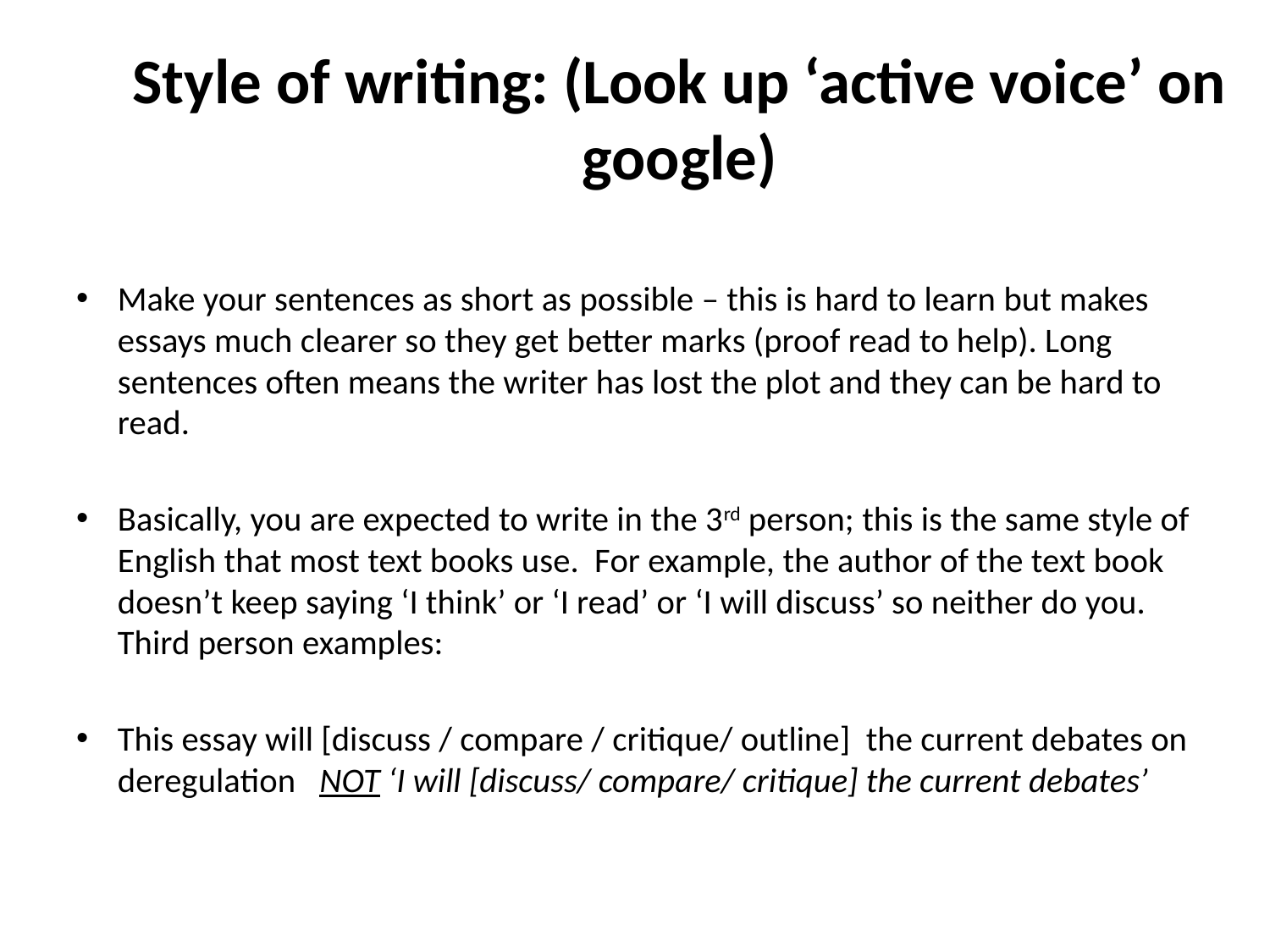

# Style of writing: (Look up ‘active voice’ on google)

Make your sentences as short as possible – this is hard to learn but makes essays much clearer so they get better marks (proof read to help). Long sentences often means the writer has lost the plot and they can be hard to read.

Basically, you are expected to write in the 3rd person; this is the same style of English that most text books use.  For example, the author of the text book doesn’t keep saying ‘I think’ or ‘I read’ or ‘I will discuss’ so neither do you.  Third person examples:

This essay will [discuss / compare / critique/ outline]  the current debates on deregulation   NOT ‘I will [discuss/ compare/ critique] the current debates’